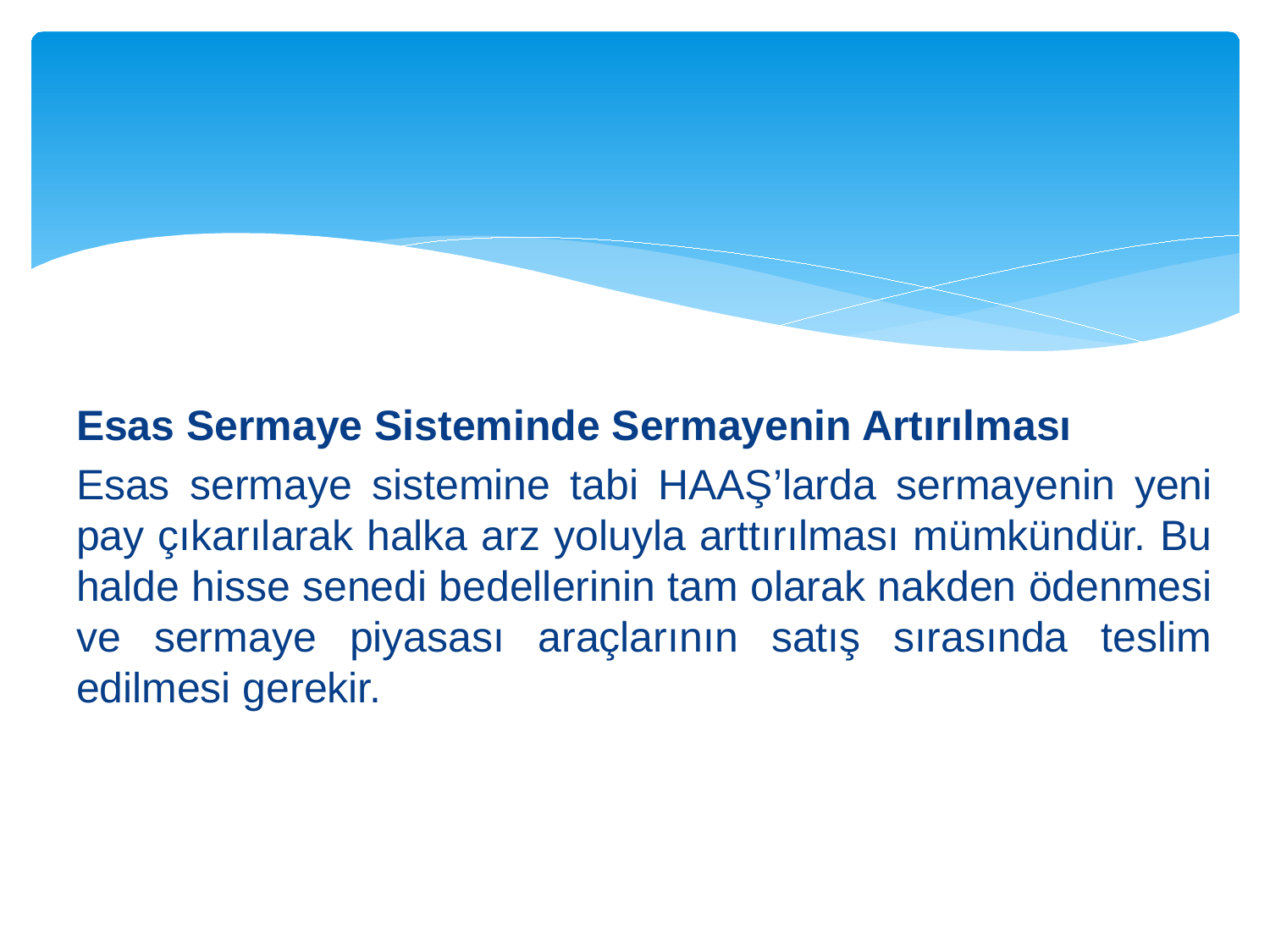

#

Esas Sermaye Sisteminde Sermayenin Artırılması
Esas sermaye sistemine tabi HAAŞ’larda sermayenin yeni pay çıkarılarak halka arz yoluyla arttırılması mümkündür. Bu halde hisse senedi bedellerinin tam olarak nakden ödenmesi ve sermaye piyasası araçlarının satış sırasında teslim edilmesi gerekir.